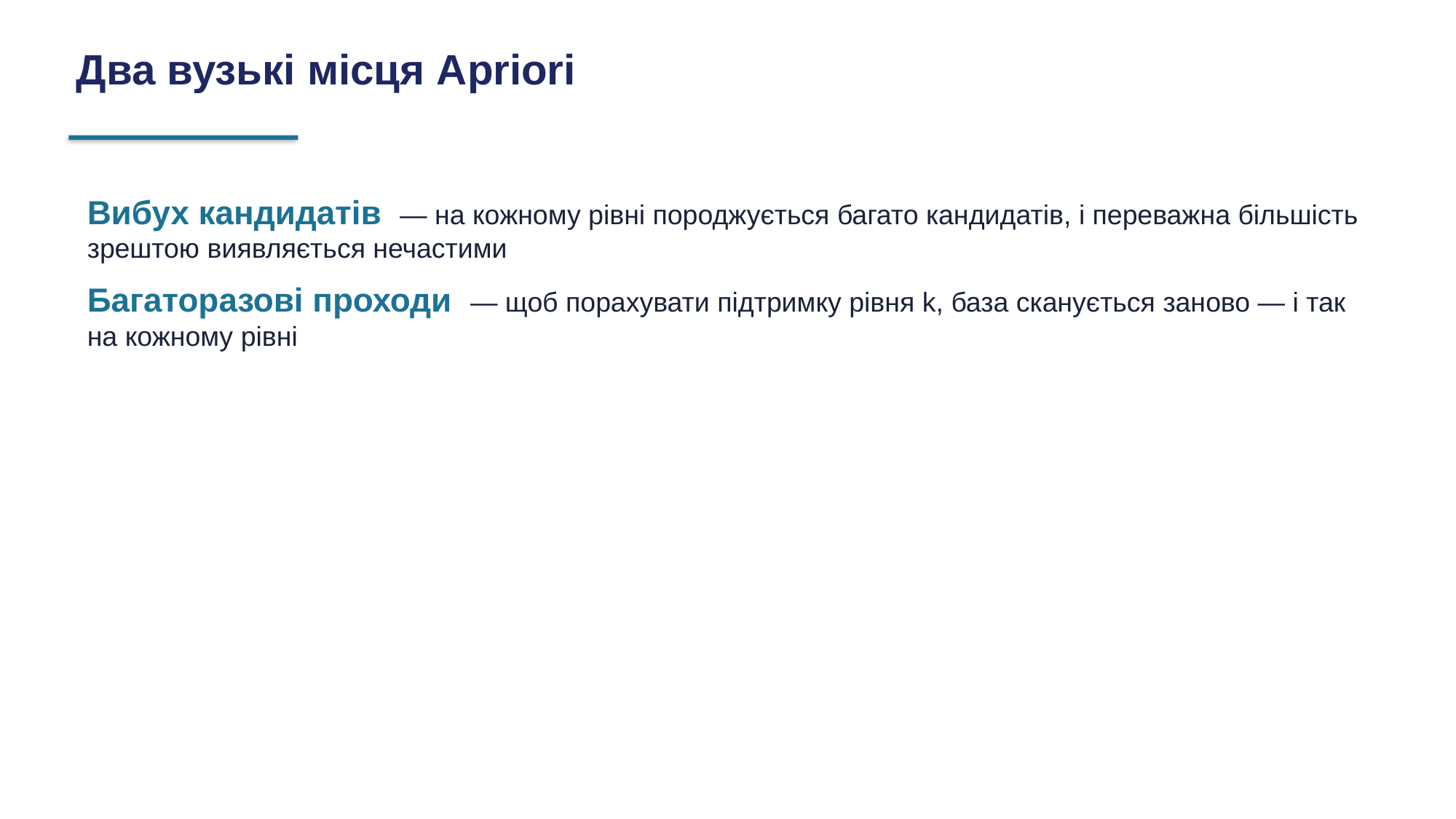

Два вузькі місця Apriori

Вибух кандидатів  — на кожному рівні породжується багато кандидатів, і переважна більшість зрештою виявляється нечастими
Багаторазові проходи  — щоб порахувати підтримку рівня k, база сканується заново — і так на кожному рівні